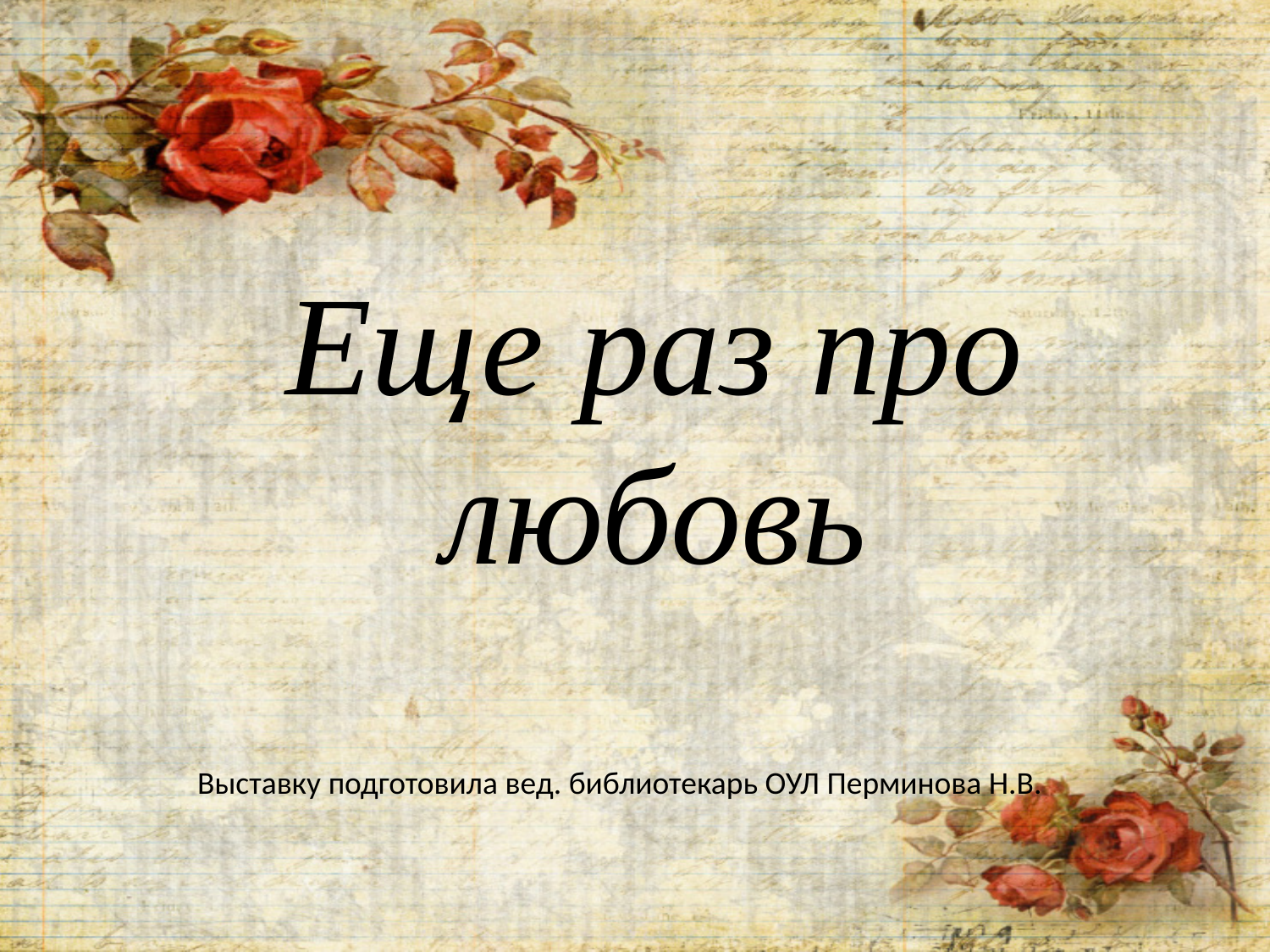

# Еще раз про любовь
Выставку подготовила вед. библиотекарь ОУЛ Перминова Н.В.